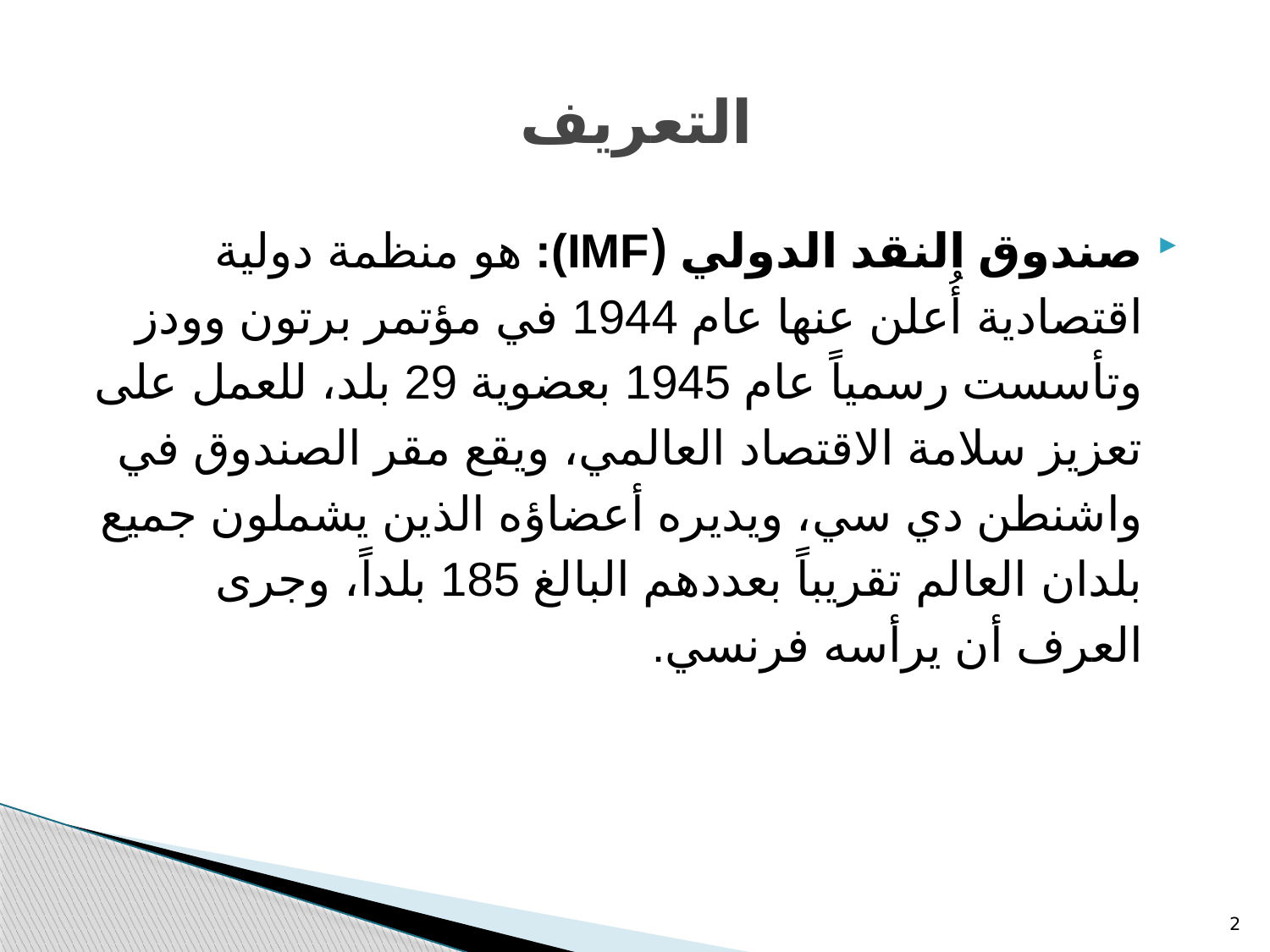

# التعريف
صندوق النقد الدولي (IMF): هو منظمة دولية اقتصادية أُعلن عنها عام 1944 في مؤتمر برتون وودز وتأسست رسمياً عام 1945 بعضوية 29 بلد، للعمل على تعزيز سلامة الاقتصاد العالمي، ويقع مقر الصندوق في واشنطن دي سي، ويديره أعضاؤه الذين يشملون جميع بلدان العالم تقريباً بعددهم البالغ 185 بلداً، وجرى العرف أن يرأسه فرنسي.

2